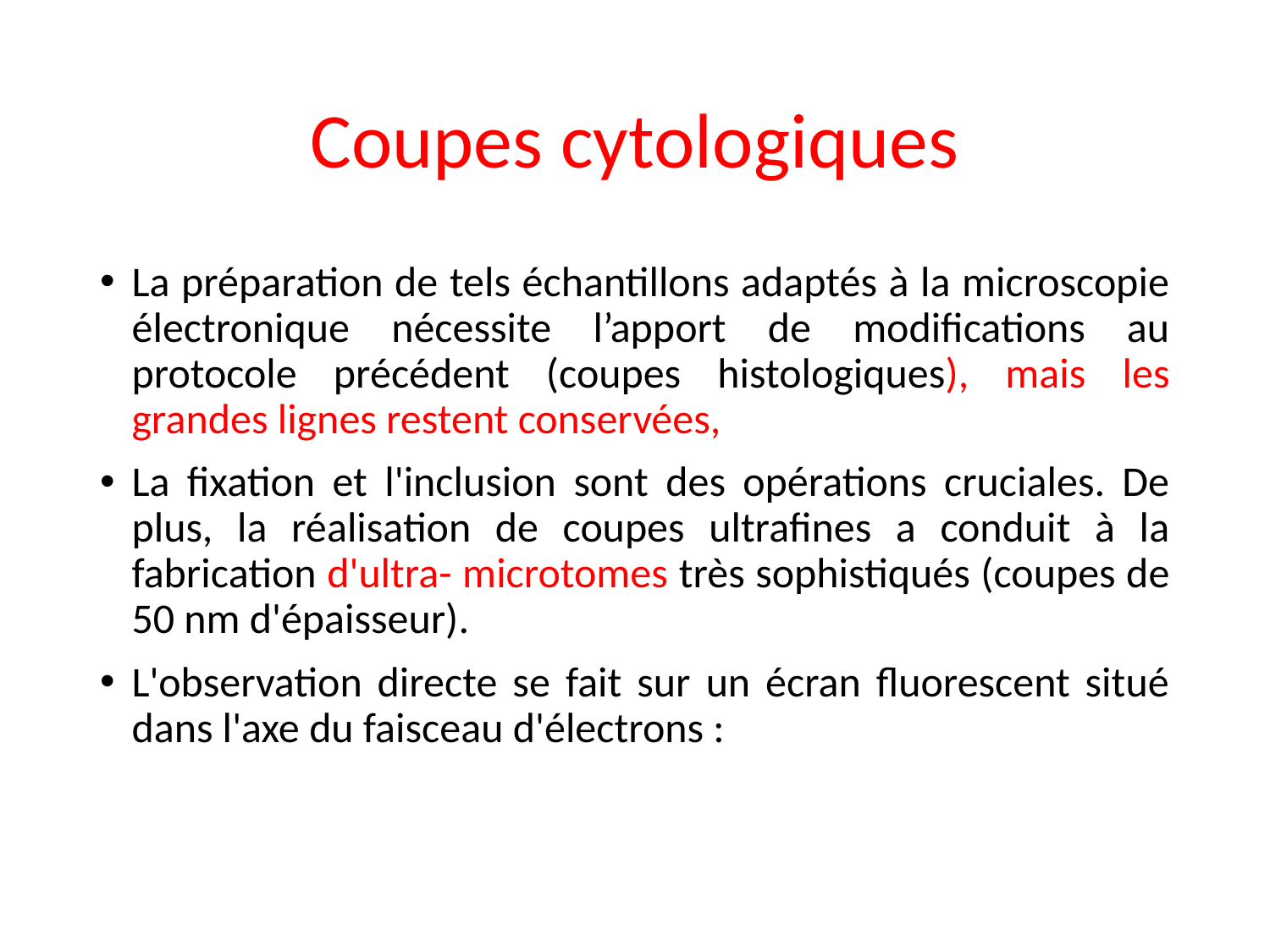

# Coupes cytologiques
La préparation de tels échantillons adaptés à la microscopie électronique nécessite l’apport de modifications au protocole précédent (coupes histologiques), mais les grandes lignes restent conservées,
La fixation et l'inclusion sont des opérations cruciales. De plus, la réalisation de coupes ultrafines a conduit à la fabrication d'ultra- microtomes très sophistiqués (coupes de 50 nm d'épaisseur).
L'observation directe se fait sur un écran fluorescent situé dans l'axe du faisceau d'électrons :